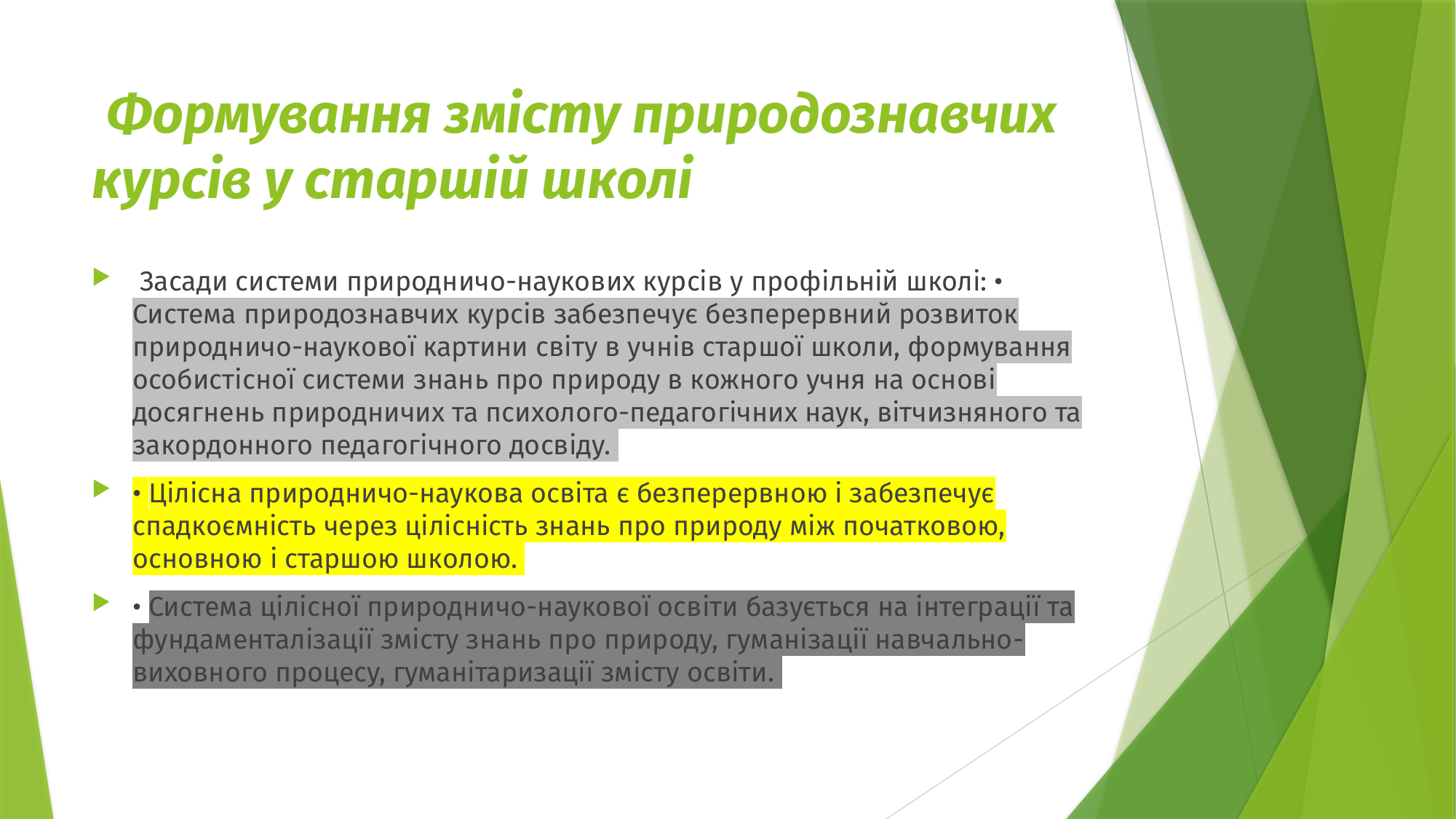

# Формування змісту природознавчих курсів у старшій школі
 Засади системи природничо-наукових курсів у профільній школі: • Система природознавчих курсів забезпечує безперервний розвиток природничо-наукової картини світу в учнів старшої школи, формування особистісної системи знань про природу в кожного учня на основі досягнень природничих та психолого-педагогічних наук, вітчизняного та закордонного педагогічного досвіду.
• Цілісна природничо-наукова освіта є безперервною і забезпечує спадкоємність через цілісність знань про природу між початковою, основною і старшою школою.
• Система цілісної природничо-наукової освіти базується на інтеграції та фундаменталізації змісту знань про природу, гуманізації навчально-виховного процесу, гуманітаризації змісту освіти.